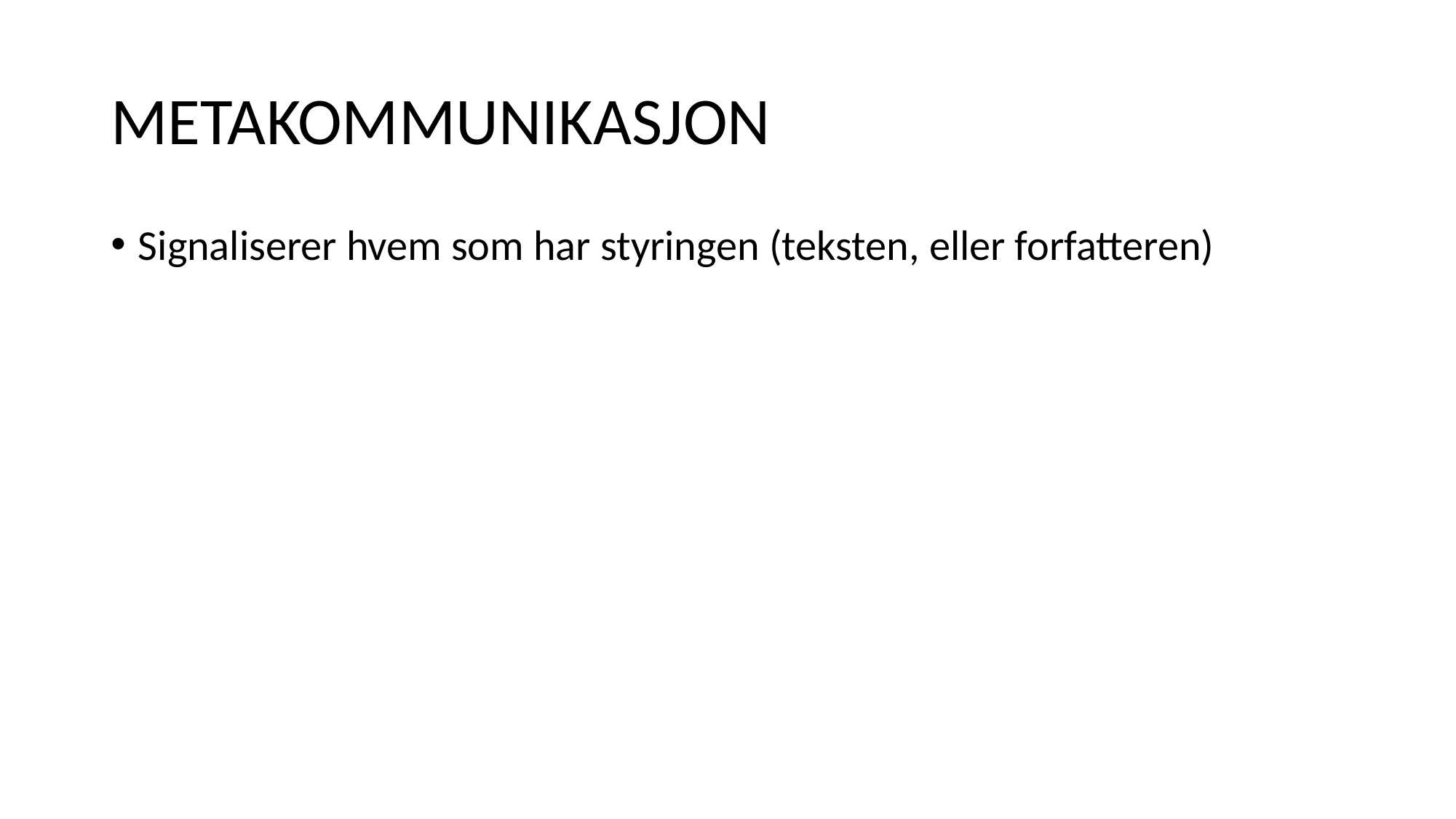

# METAKOMMUNIKASJON
Signaliserer hvem som har styringen (teksten, eller forfatteren)